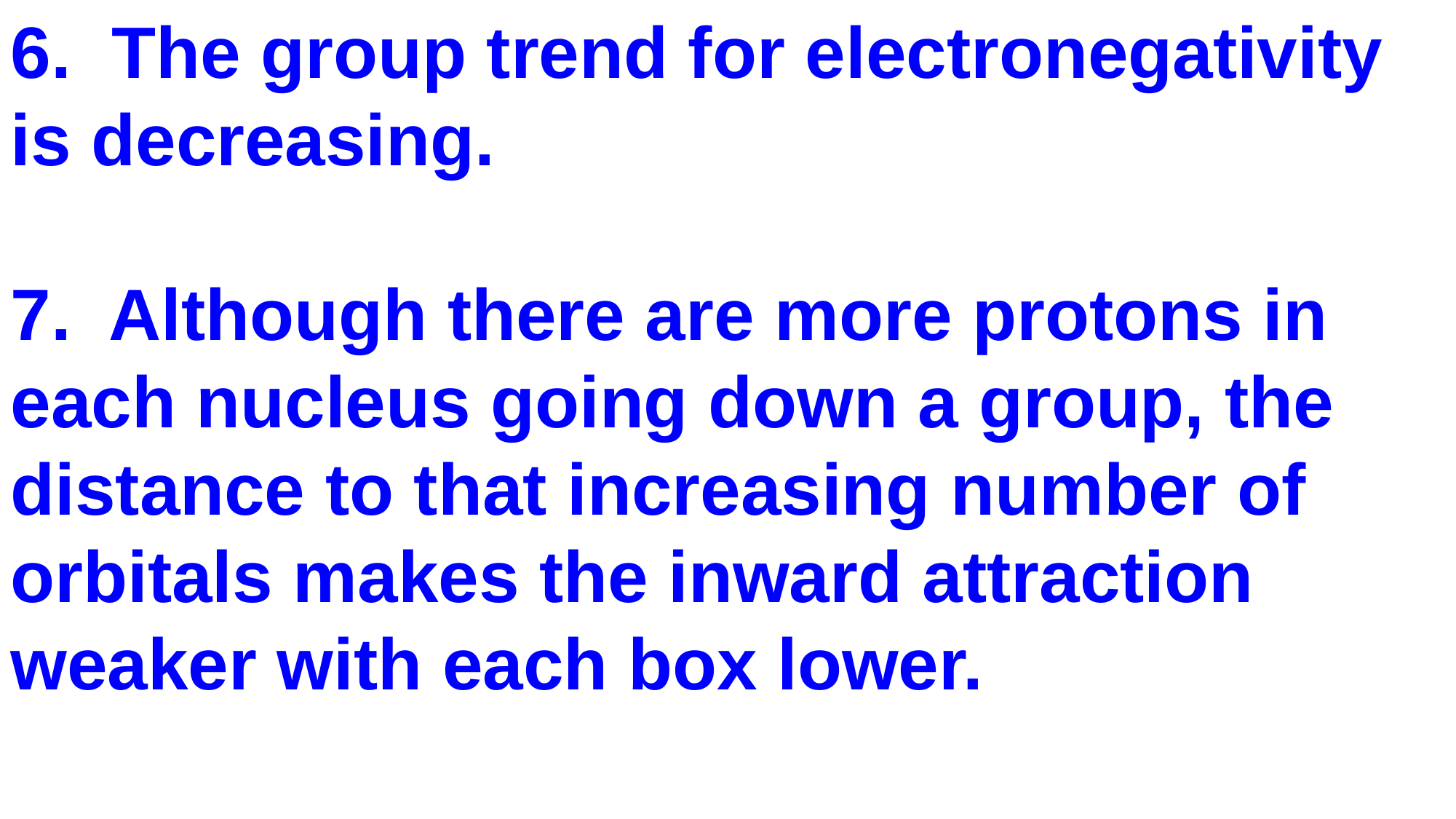

6.  The group trend for electronegativity is decreasing.

7.  Although there are more protons in each nucleus going down a group, the distance to that increasing number of orbitals makes the inward attraction weaker with each box lower.